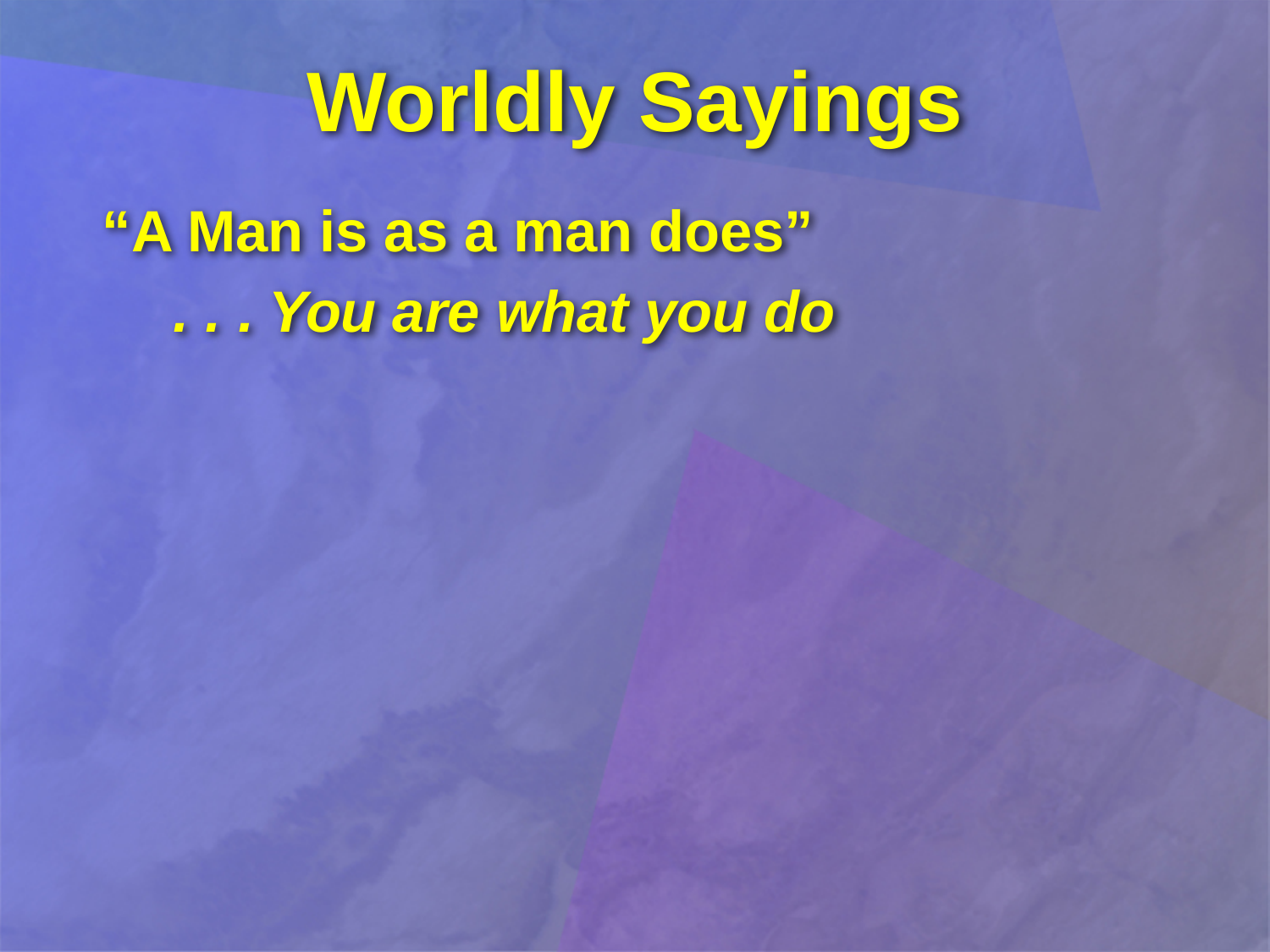

# Worldly Sayings
“A Man is as a man does”
	. . . You are what you do